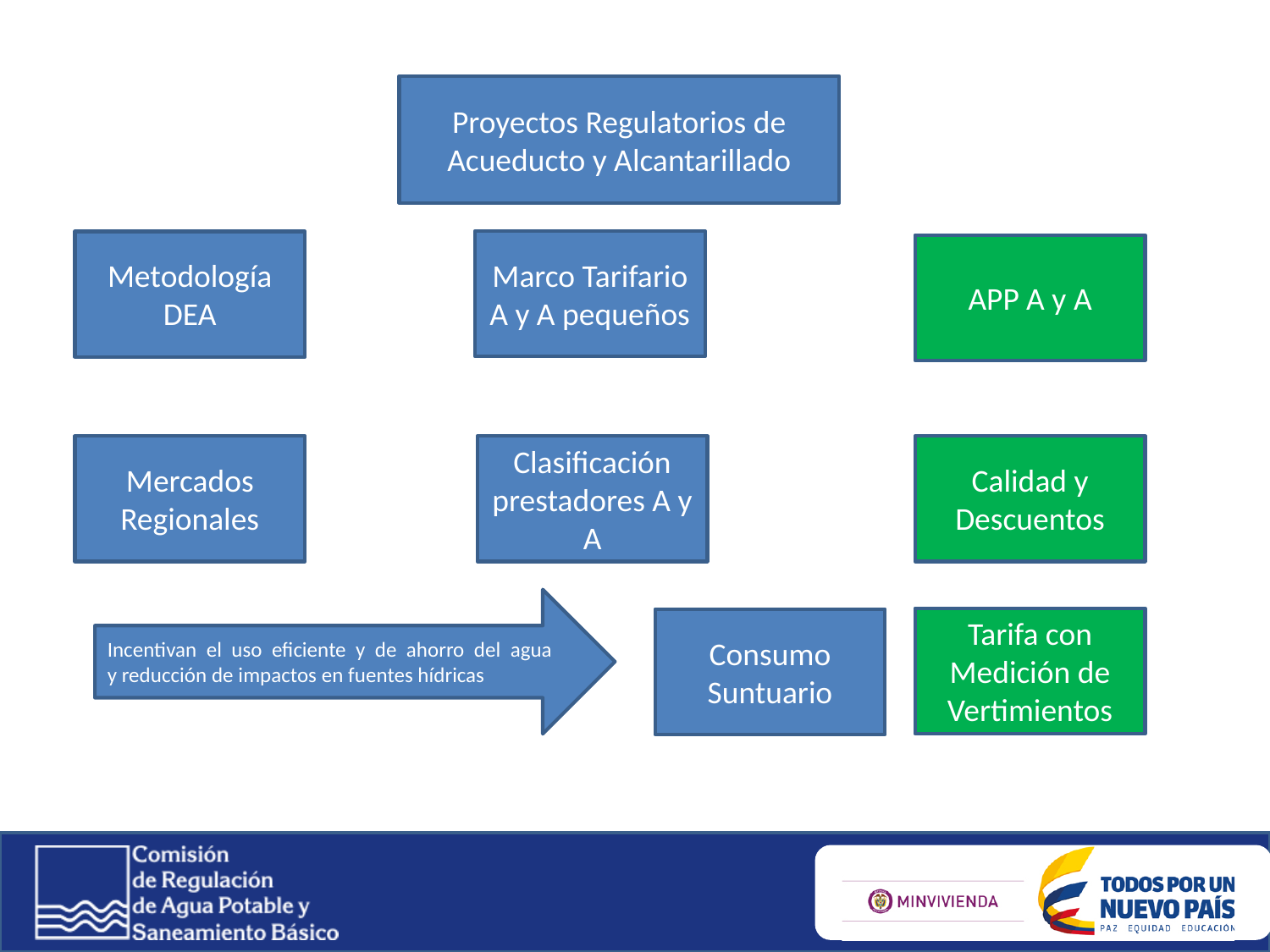

Proyectos Regulatorios de Acueducto y Alcantarillado
Marco Tarifario A y A pequeños
Metodología DEA
APP A y A
Mercados Regionales
Clasificación prestadores A y A
Calidad y Descuentos
Incentivan  el  uso  eficiente  y  de  ahorro  del  agua y reducción de impactos en fuentes hídricas
Tarifa con Medición de Vertimientos
Consumo Suntuario